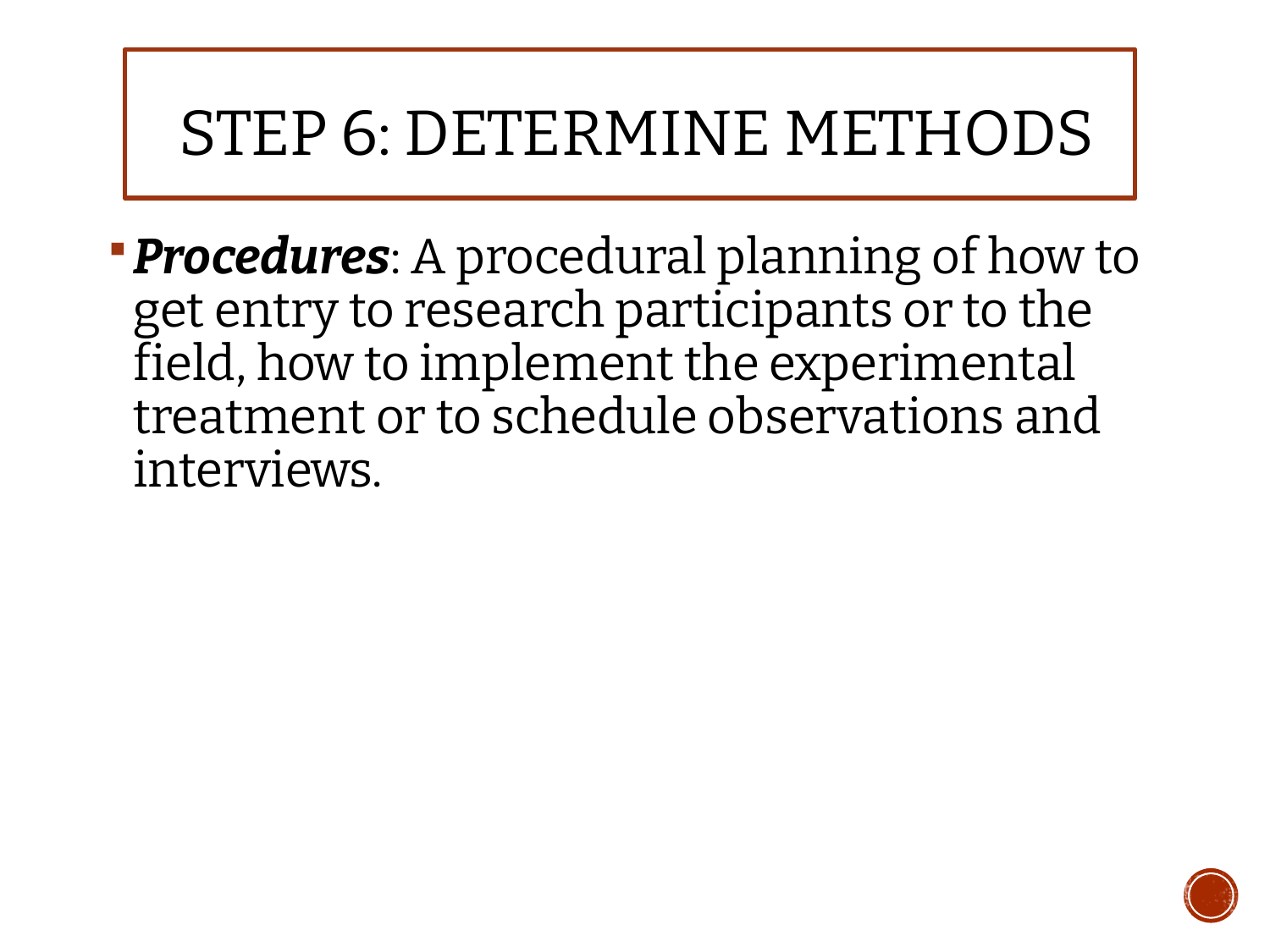

# Step 6: determine methods

Procedures: A procedural planning of how to get entry to research participants or to the field, how to implement the experimental treatment or to schedule observations and interviews.